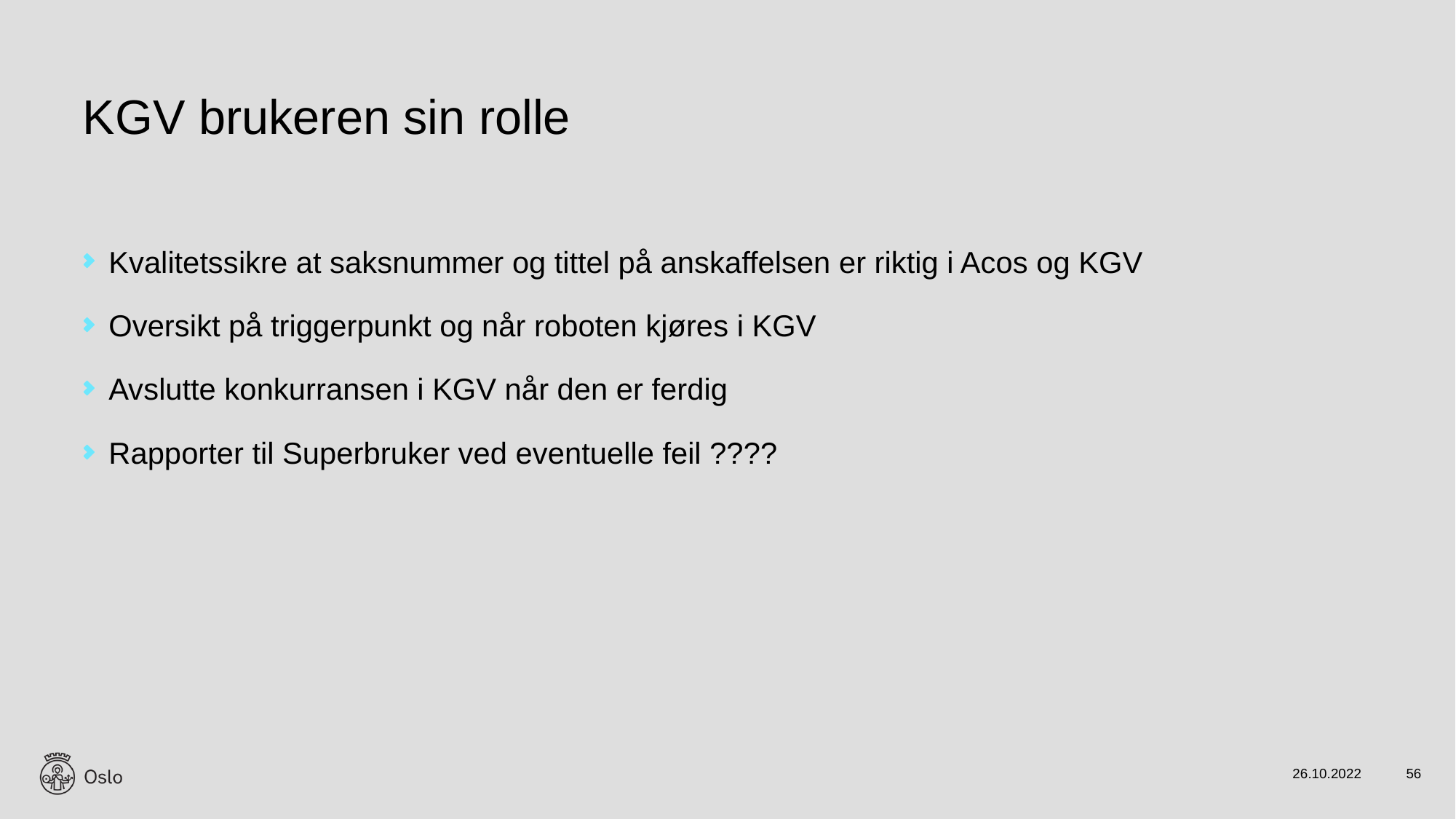

# KGV brukeren sin rolle
Kvalitetssikre at saksnummer og tittel på anskaffelsen er riktig i Acos og KGV
Oversikt på triggerpunkt og når roboten kjøres i KGV
Avslutte konkurransen i KGV når den er ferdig
Rapporter til Superbruker ved eventuelle feil ????
26.10.2022
56